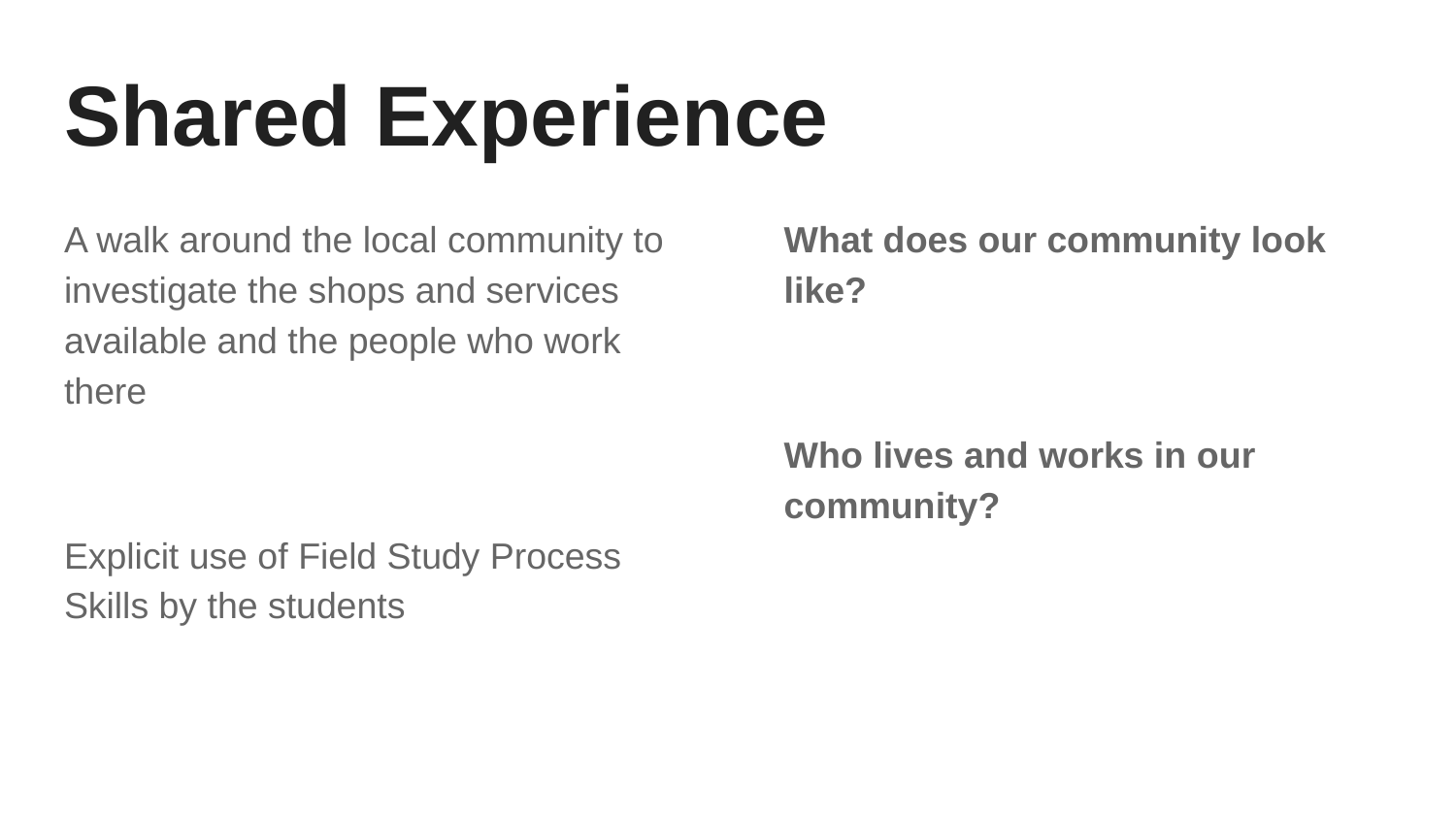

# Shared Experience
A walk around the local community to investigate the shops and services available and the people who work there

Explicit use of Field Study Process Skills by the students
What does our community look like?

Who lives and works in our community?